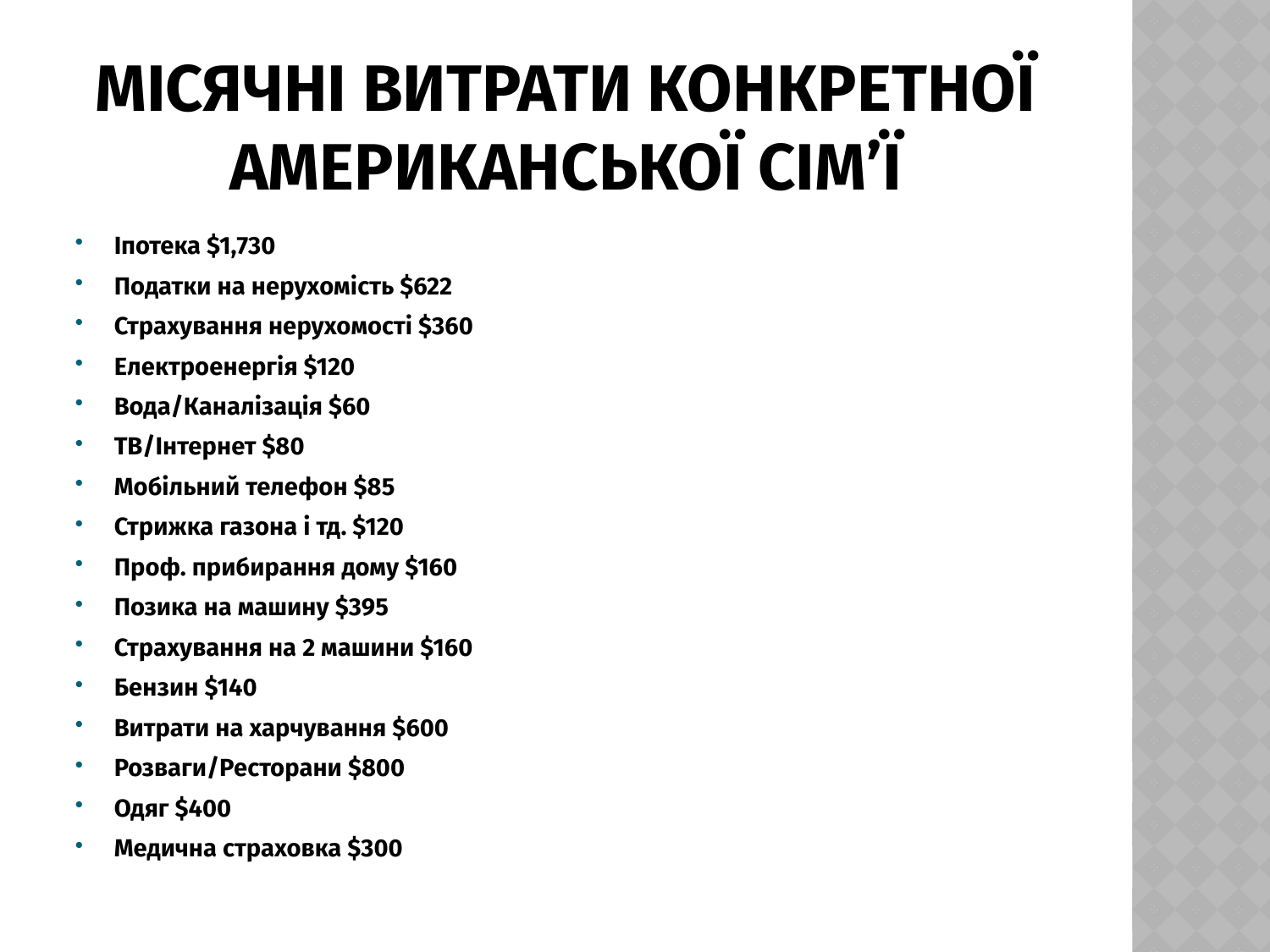

# Місячні витрати конкретної американської сім’ї
Іпотека $1,730
Податки на нерухомість $622
Страхування нерухомості $360
Електроенергія $120
Вода/Каналізація $60
ТВ/Інтернет $80
Мобільний телефон $85
Стрижка газона і тд. $120
Проф. прибирання дому $160
Позика на машину $395
Страхування на 2 машини $160
Бензин $140
Витрати на харчування $600
Розваги/Ресторани $800
Одяг $400
Медична страховка $300